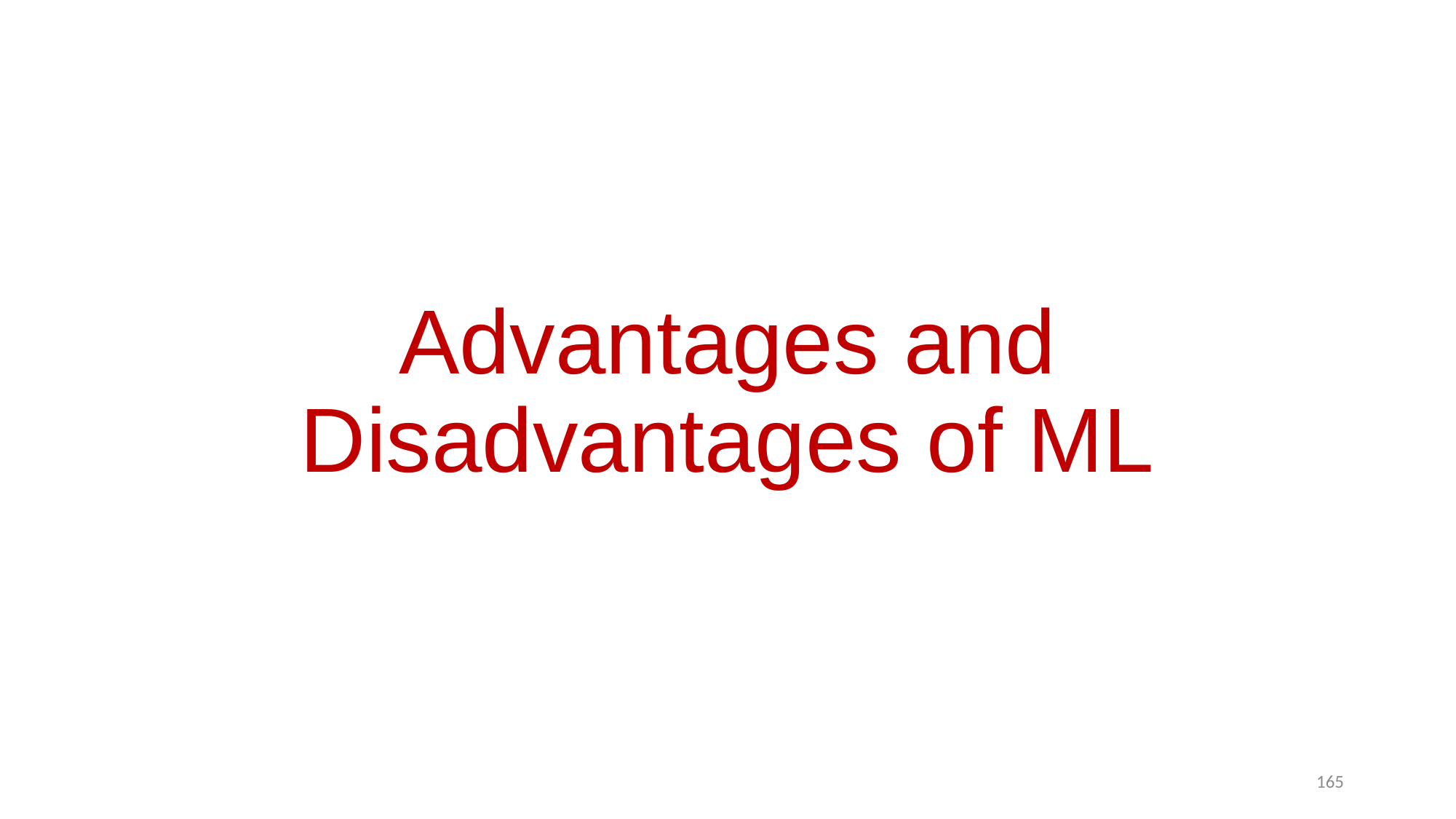

# Advantages and Disadvantages of ML
165